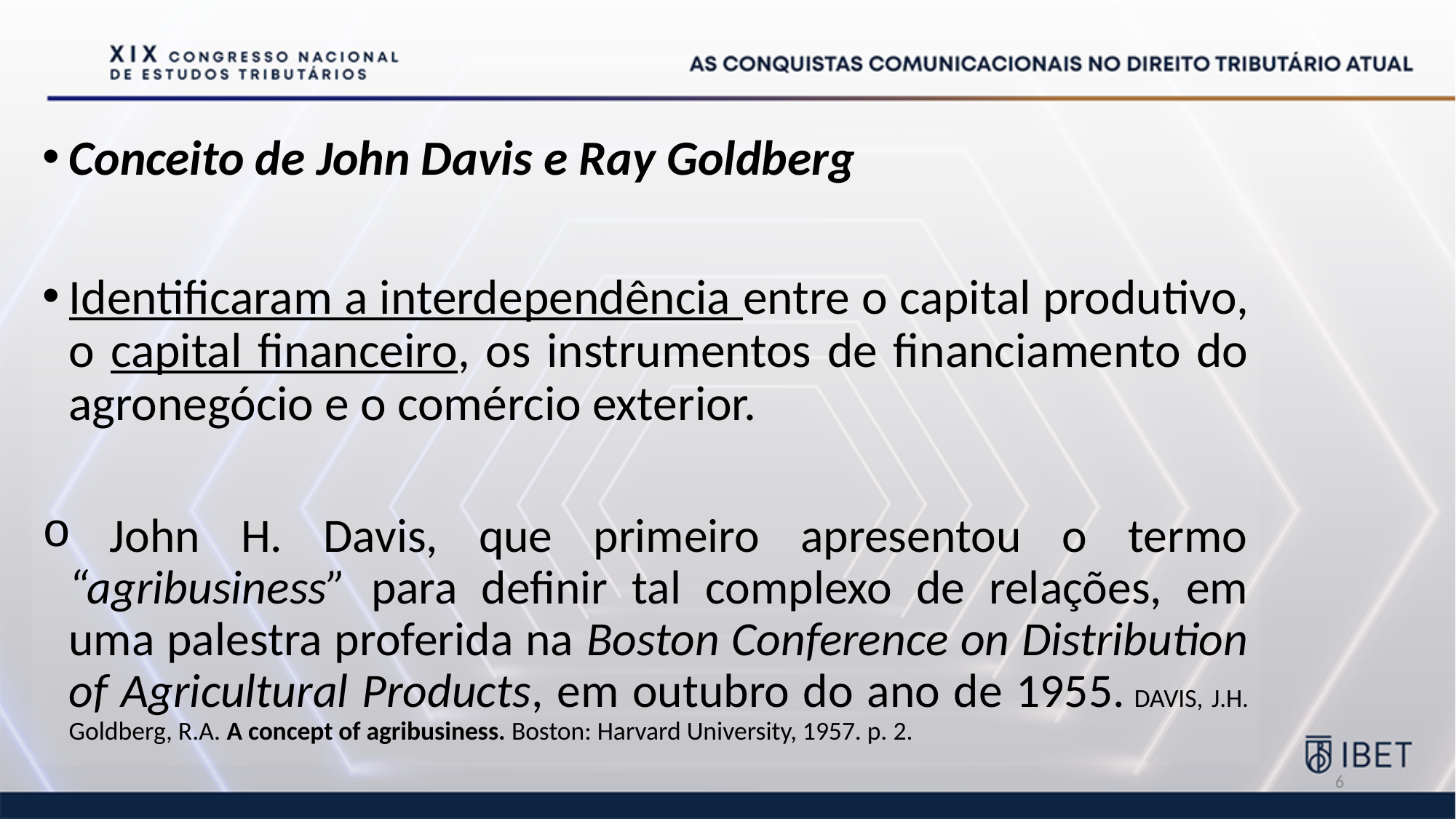

Conceito de John Davis e Ray Goldberg

Identificaram a interdependência entre o capital produtivo, o capital financeiro, os instrumentos de financiamento do agronegócio e o comércio exterior.

 John H. Davis, que primeiro apresentou o termo “agribusiness” para definir tal complexo de relações, em uma palestra proferida na Boston Conference on Distribution of Agricultural Products, em outubro do ano de 1955. DAVIS, J.H. Goldberg, R.A. A concept of agribusiness. Boston: Harvard University, 1957. p. 2.

6